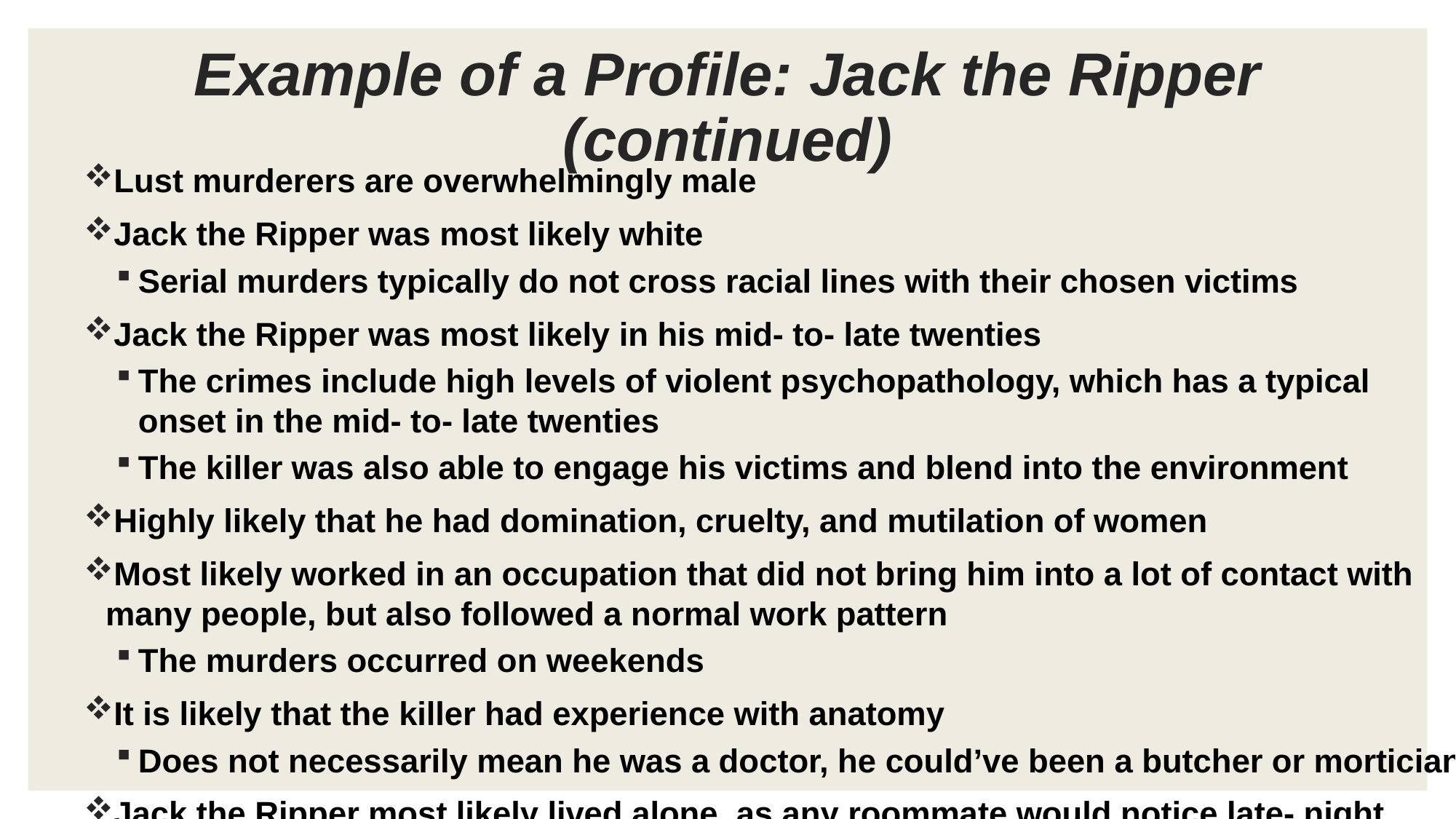

# Example of a Profile: Jack the Ripper (continued)
Lust murderers are overwhelmingly male
Jack the Ripper was most likely white
Serial murders typically do not cross racial lines with their chosen victims
Jack the Ripper was most likely in his mid- to- late twenties
The crimes include high levels of violent psychopathology, which has a typical onset in the mid- to- late twenties
The killer was also able to engage his victims and blend into the environment
Highly likely that he had domination, cruelty, and mutilation of women
Most likely worked in an occupation that did not bring him into a lot of contact with many people, but also followed a normal work pattern
The murders occurred on weekends
It is likely that the killer had experience with anatomy
Does not necessarily mean he was a doctor, he could’ve been a butcher or mortician
Jack the Ripper most likely lived alone, as any roommate would notice late- night movements or suspicious blood stains